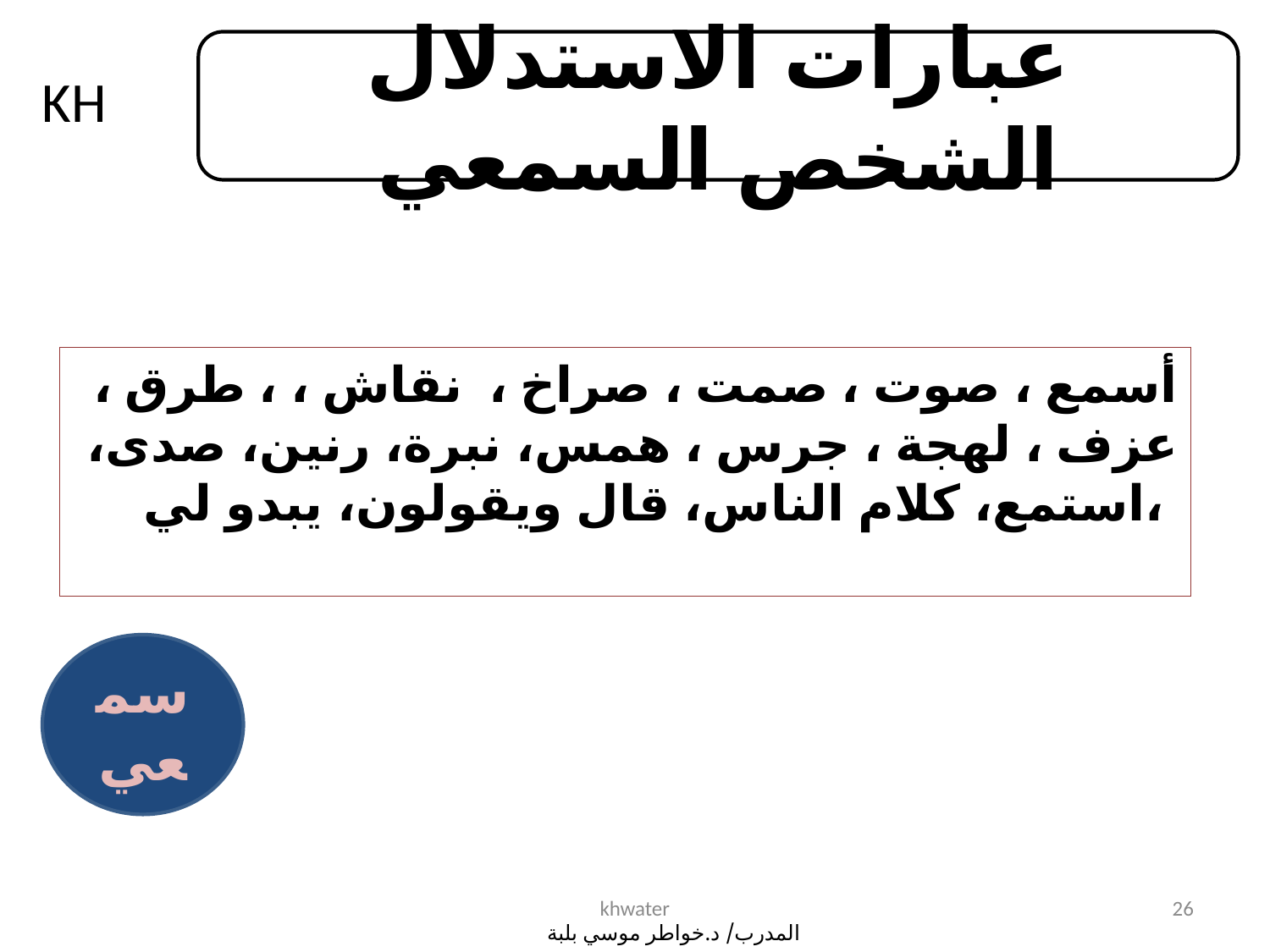

عبارات الاستدلال الشخص السمعي
KH
أسمع ، صوت ، صمت ، صراخ ،  نقاش ، ، طرق ، عزف ، لهجة ، جرس ، همس، نبرة، رنين، صدى، استمع، كلام الناس، قال ويقولون، يبدو لي،

سمعي
khwater
26
المدرب/ د.خواطر موسي بلبة